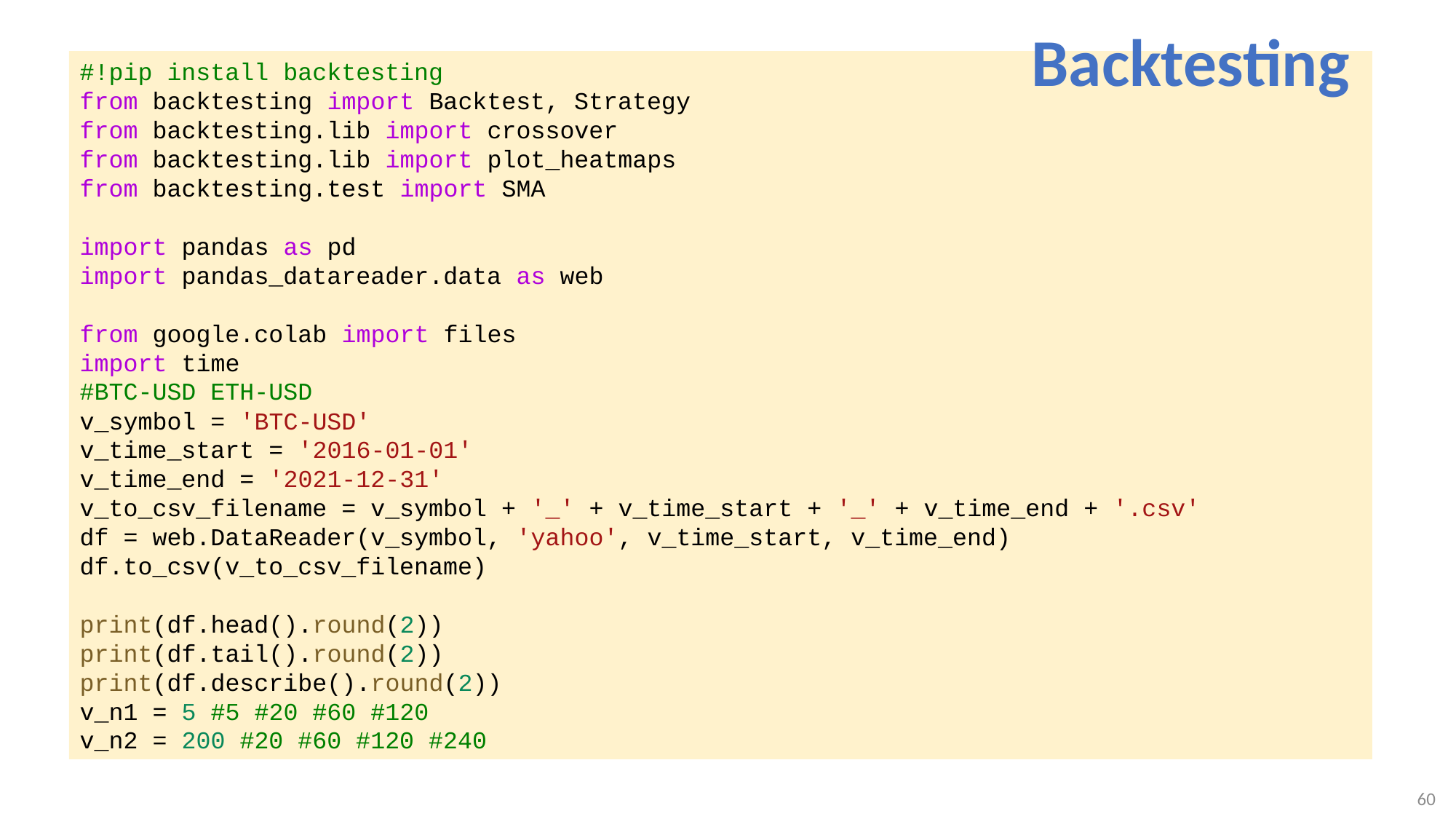

Backtesting
#!pip install backtesting
from backtesting import Backtest, Strategy
from backtesting.lib import crossover
from backtesting.lib import plot_heatmaps
from backtesting.test import SMA
import pandas as pd
import pandas_datareader.data as web
from google.colab import files
import time
#BTC-USD ETH-USD
v_symbol = 'BTC-USD'
v_time_start = '2016-01-01'
v_time_end = '2021-12-31'
v_to_csv_filename = v_symbol + '_' + v_time_start + '_' + v_time_end + '.csv'
df = web.DataReader(v_symbol, 'yahoo', v_time_start, v_time_end)
df.to_csv(v_to_csv_filename)
print(df.head().round(2))
print(df.tail().round(2))
print(df.describe().round(2))
v_n1 = 5 #5 #20 #60 #120
v_n2 = 200 #20 #60 #120 #240
60